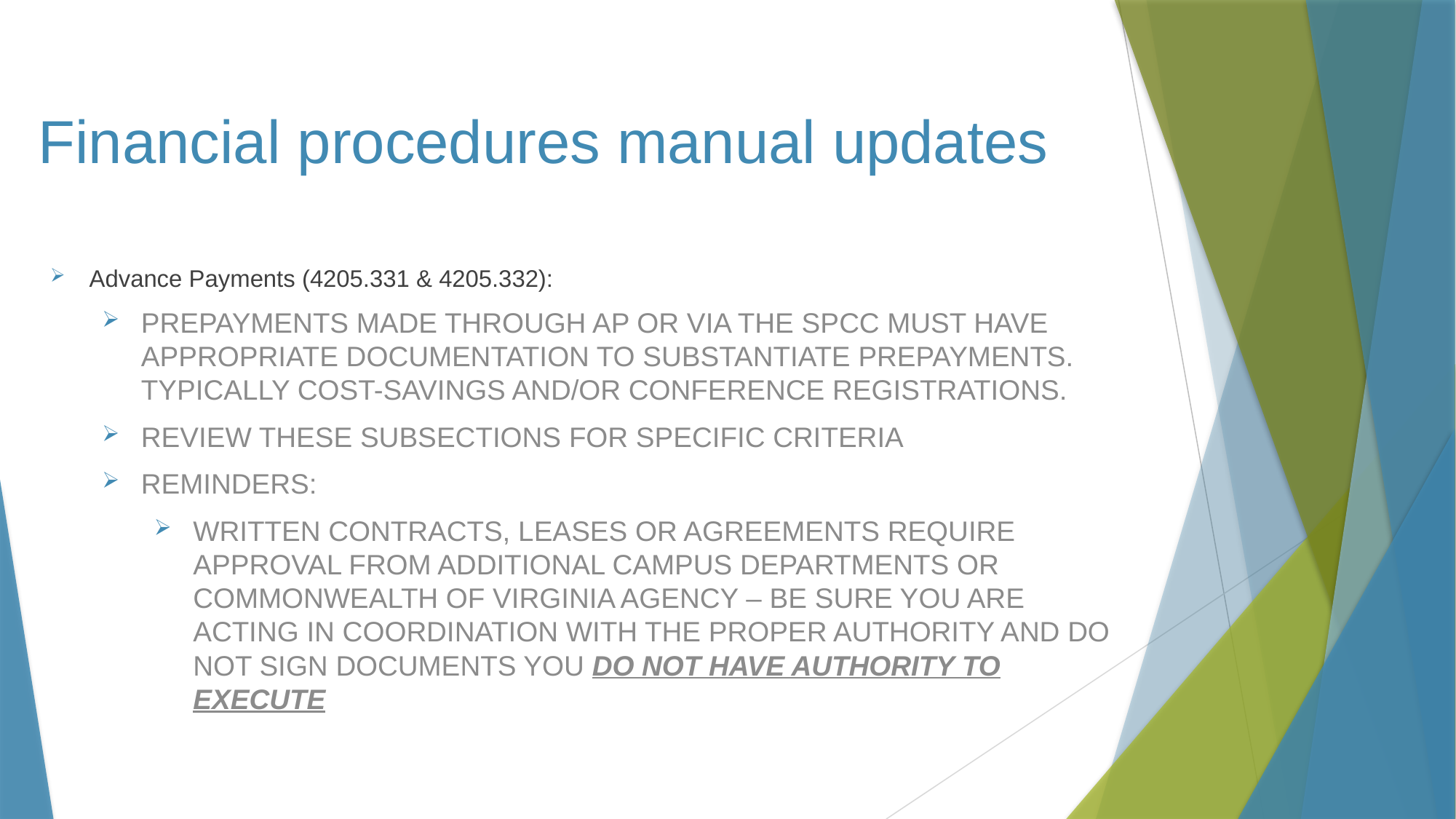

# Financial procedures manual updates

Advance Payments (4205.331 & 4205.332):
PREPAYMENTS MADE THROUGH AP OR VIA THE SPCC MUST HAVE APPROPRIATE DOCUMENTATION TO SUBSTANTIATE PREPAYMENTS. TYPICALLY COST-SAVINGS AND/OR CONFERENCE REGISTRATIONS.
REVIEW THESE SUBSECTIONS FOR SPECIFIC CRITERIA
REMINDERS:
WRITTEN CONTRACTS, LEASES OR AGREEMENTS REQUIRE APPROVAL FROM ADDITIONAL CAMPUS DEPARTMENTS OR COMMONWEALTH OF VIRGINIA AGENCY – BE SURE YOU ARE ACTING IN COORDINATION WITH THE PROPER AUTHORITY AND DO NOT SIGN DOCUMENTS YOU DO NOT HAVE AUTHORITY TO EXECUTE